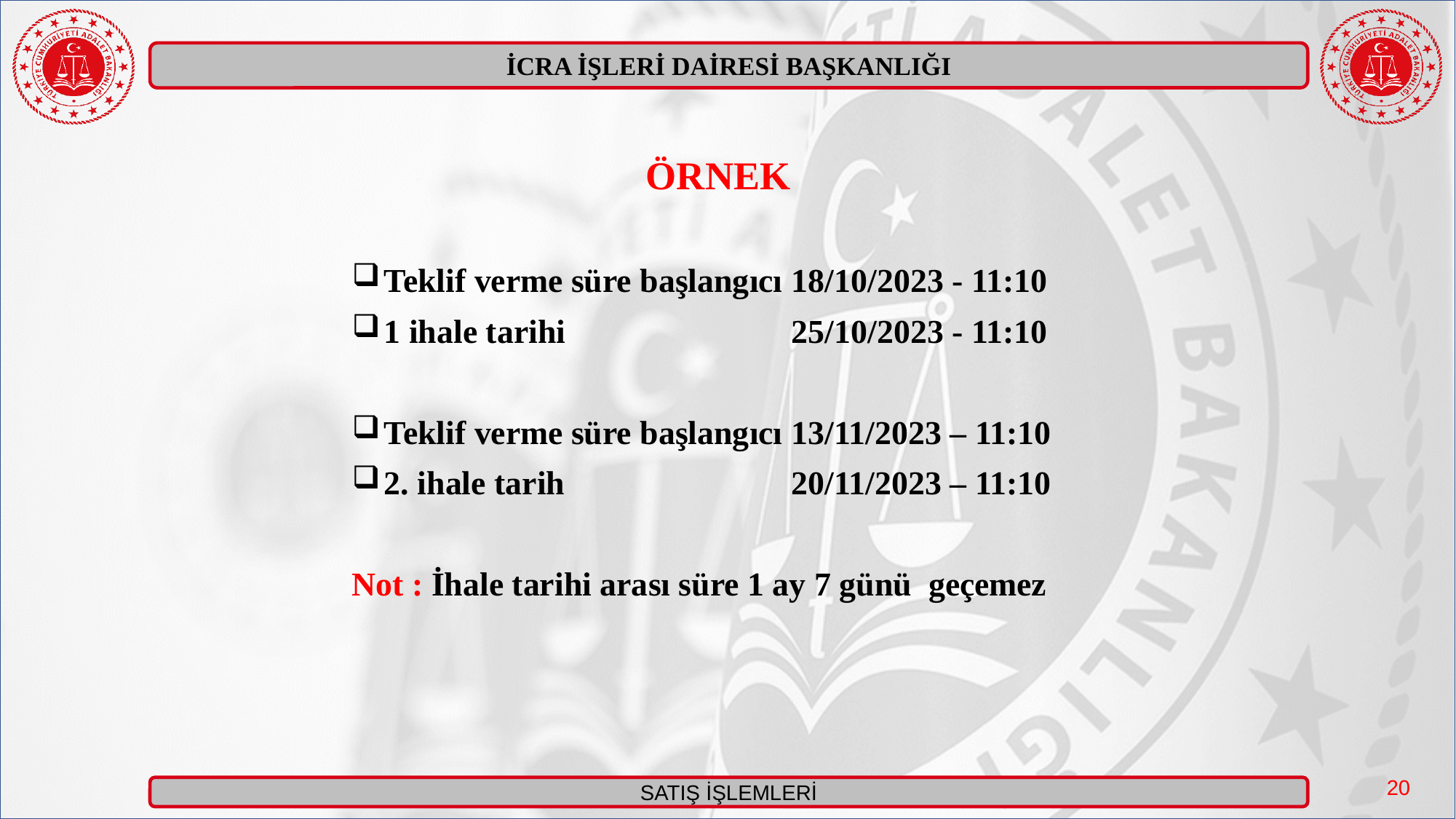

ÖRNEK

Teklif verme süre başlangıcı 	18/10/2023 - 11:10
1 ihale tarihi 					25/10/2023 - 11:10

Teklif verme süre başlangıcı	13/11/2023 – 11:10
2. ihale tarih					20/11/2023 – 11:10

Not : İhale tarihi arası süre 1 ay 7 günü  geçemez
20